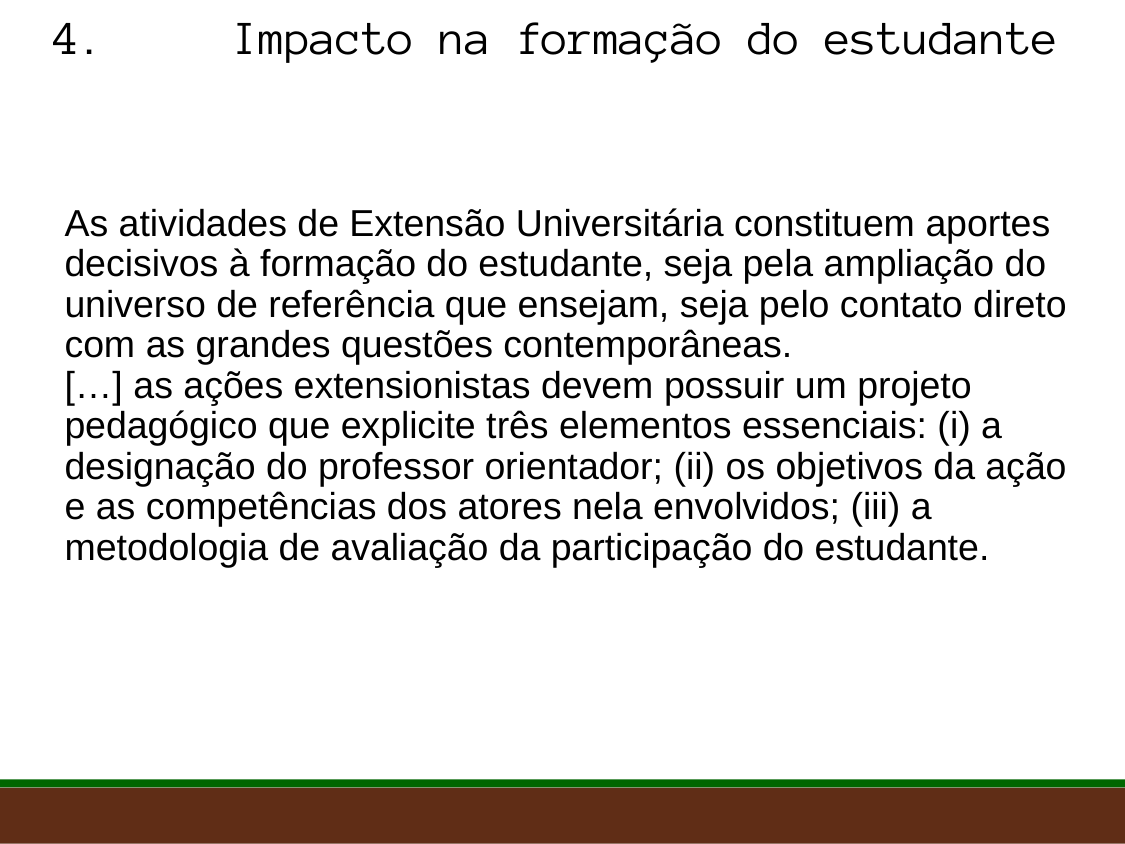

# 4.     Impacto na formação do estudante
As atividades de Extensão Universitária constituem aportes decisivos à formação do estudante, seja pela ampliação do universo de referência que ensejam, seja pelo contato direto com as grandes questões contemporâneas.
[…] as ações extensionistas devem possuir um projeto pedagógico que explicite três elementos essenciais: (i) a designação do professor orientador; (ii) os objetivos da ação e as competências dos atores nela envolvidos; (iii) a metodologia de avaliação da participação do estudante.